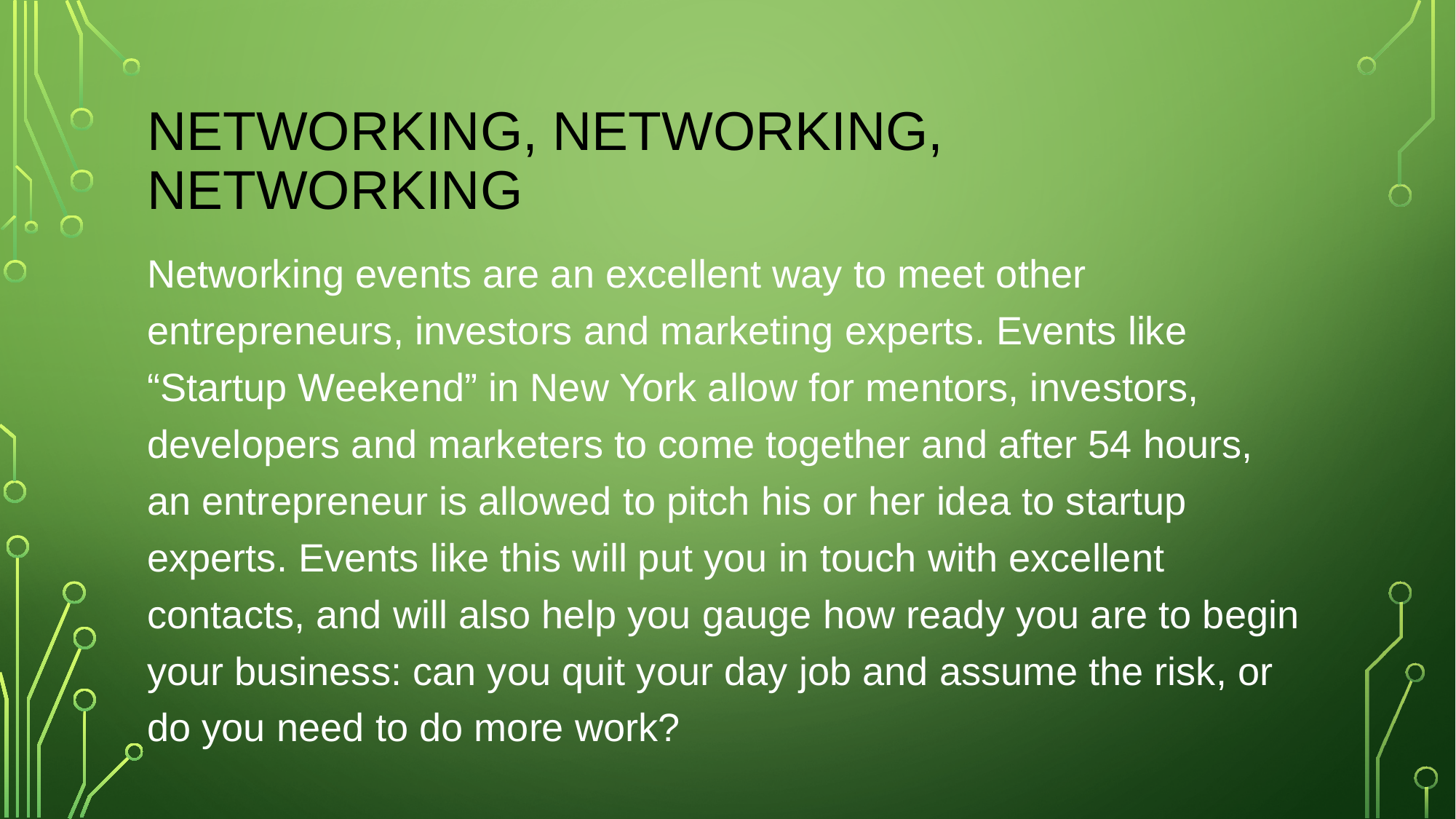

# Networking, networking, networking
Networking events are an excellent way to meet other entrepreneurs, investors and marketing experts. Events like “Startup Weekend” in New York allow for mentors, investors, developers and marketers to come together and after 54 hours, an entrepreneur is allowed to pitch his or her idea to startup experts. Events like this will put you in touch with excellent contacts, and will also help you gauge how ready you are to begin your business: can you quit your day job and assume the risk, or do you need to do more work?